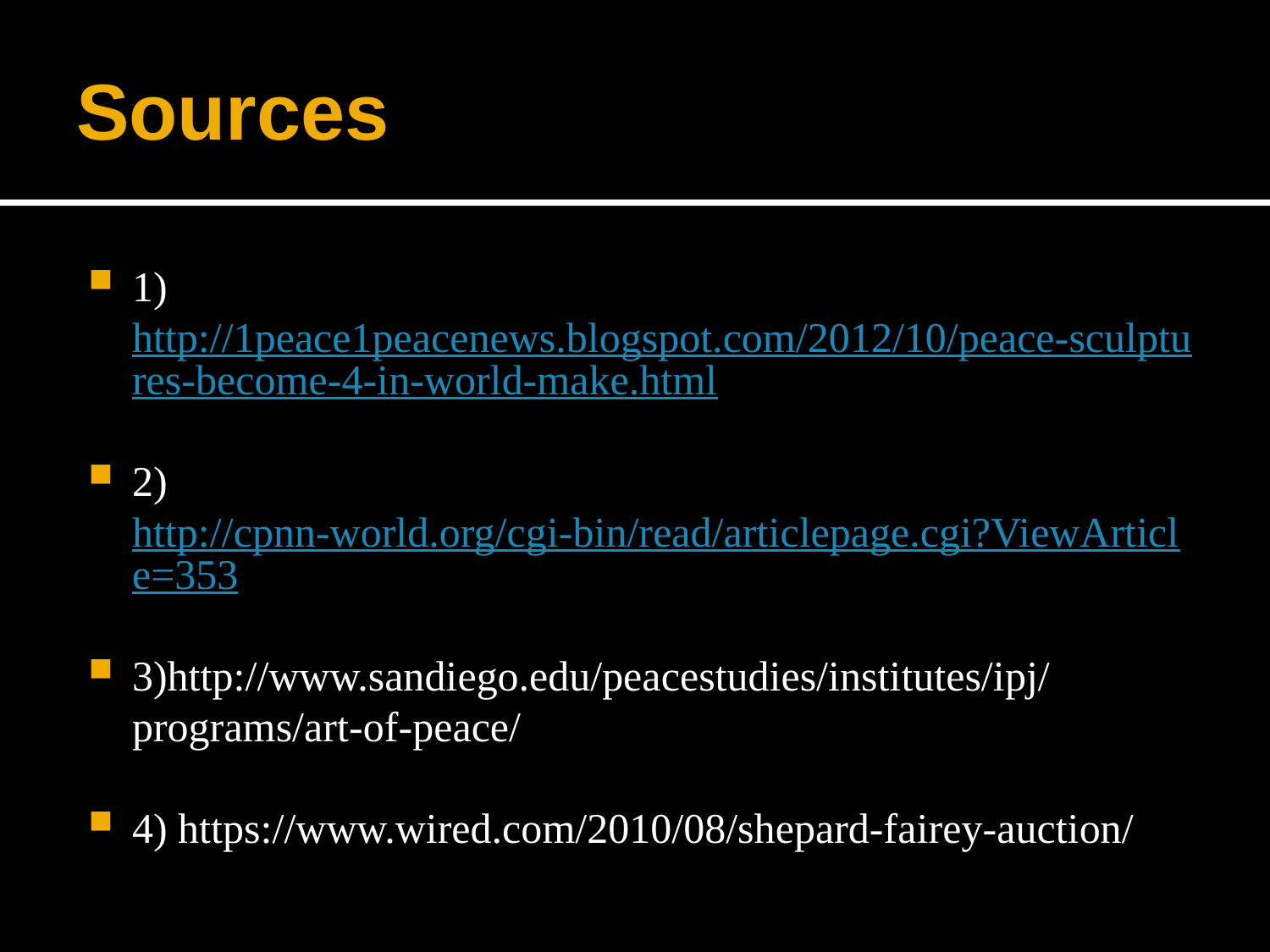

# Sources
1) http://1peace1peacenews.blogspot.com/2012/10/peace-sculptures-become-4-in-world-make.html

2) http://cpnn-world.org/cgi-bin/read/articlepage.cgi?ViewArticle=353

3)http://www.sandiego.edu/peacestudies/institutes/ipj/programs/art-of-peace/

4) https://www.wired.com/2010/08/shepard-fairey-auction/